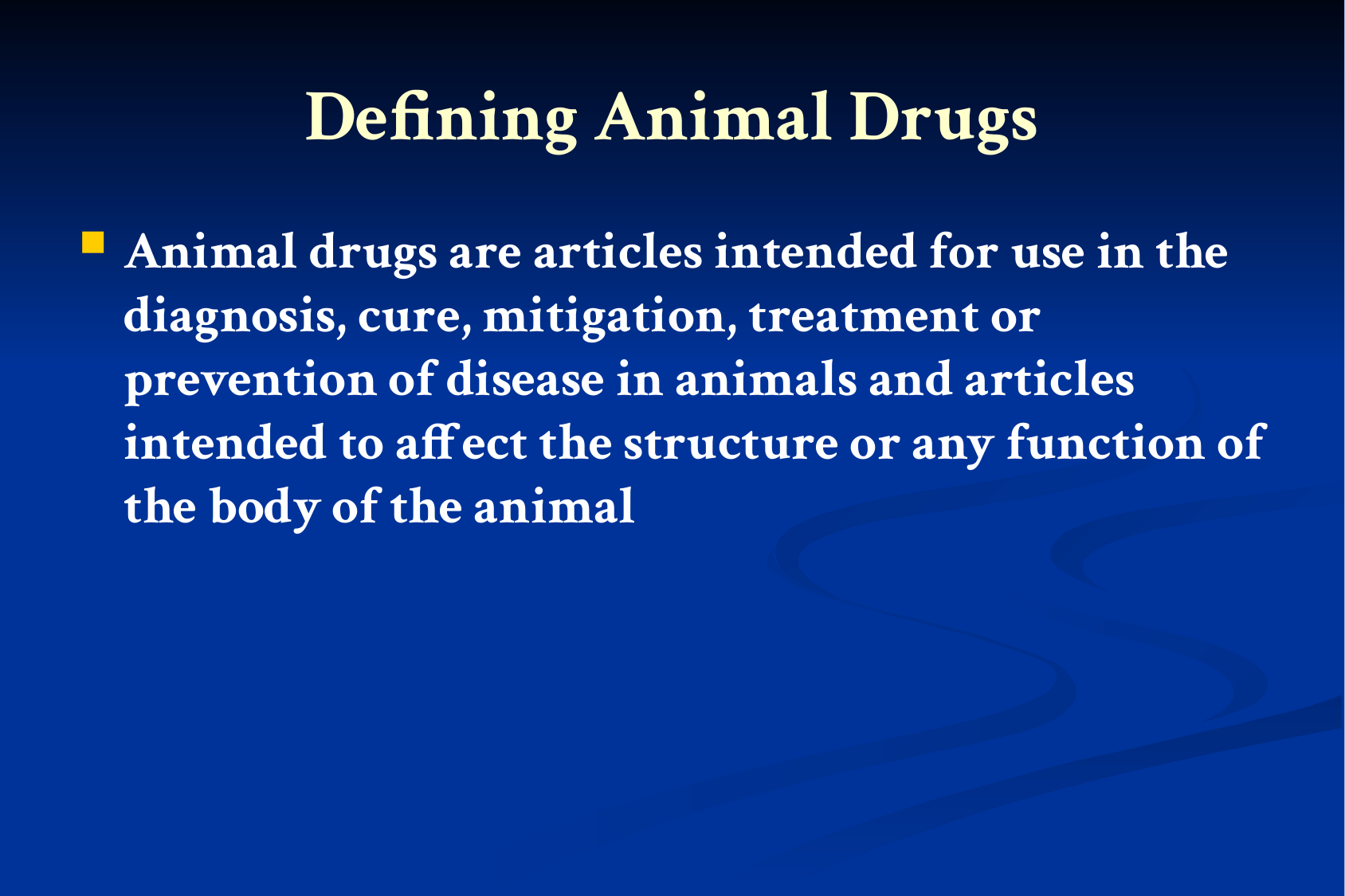

# Defining Animal Drugs
Animal drugs are articles intended for use in the diagnosis, cure, mitigation, treatment or prevention of disease in animals and articles intended to affect the structure or any function of the body of the animal